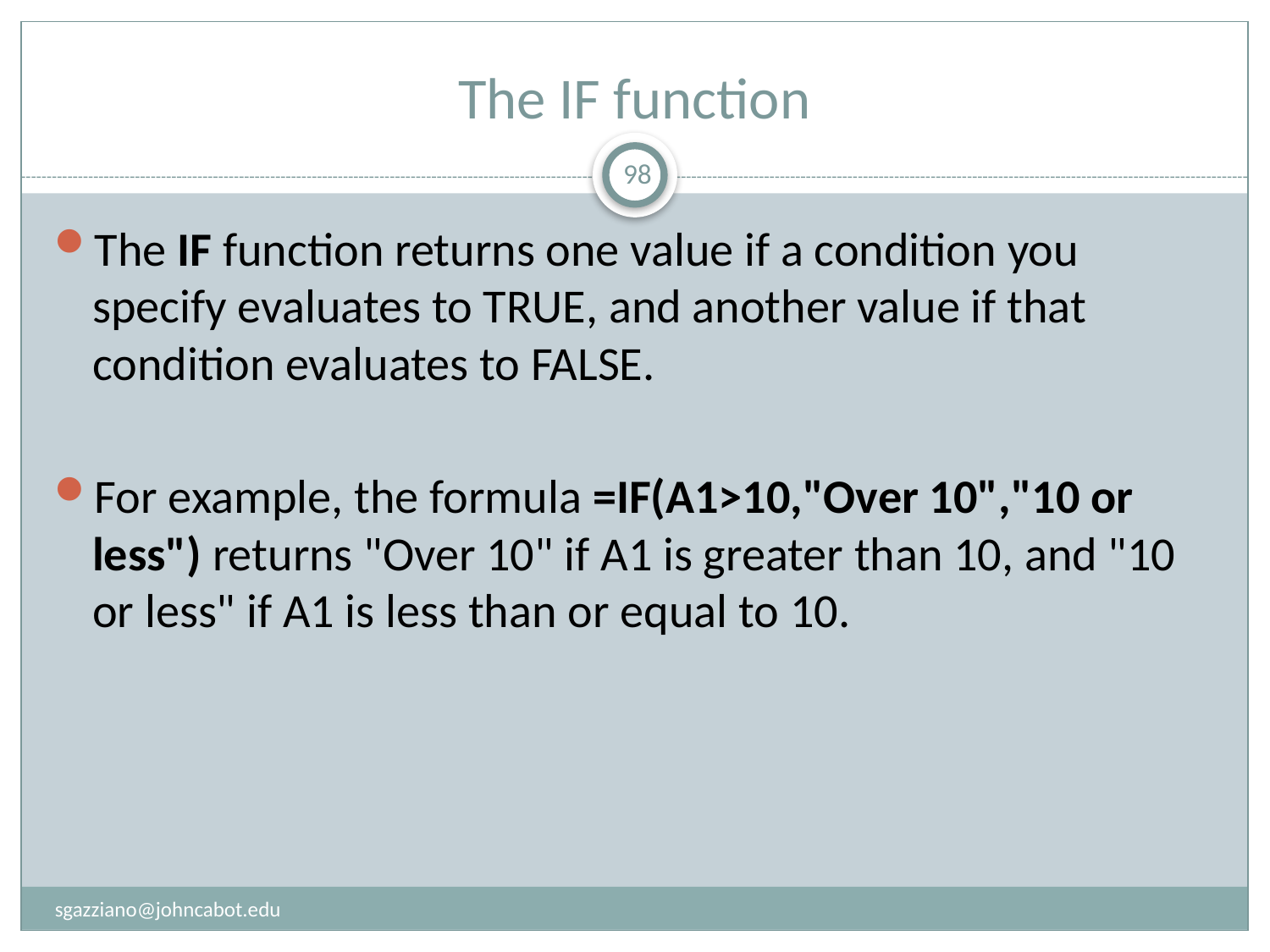

# The IF function
98
The IF function returns one value if a condition you specify evaluates to TRUE, and another value if that condition evaluates to FALSE.

For example, the formula =IF(A1>10,"Over 10","10 or less") returns "Over 10" if A1 is greater than 10, and "10 or less" if A1 is less than or equal to 10.

sgazziano@johncabot.edu